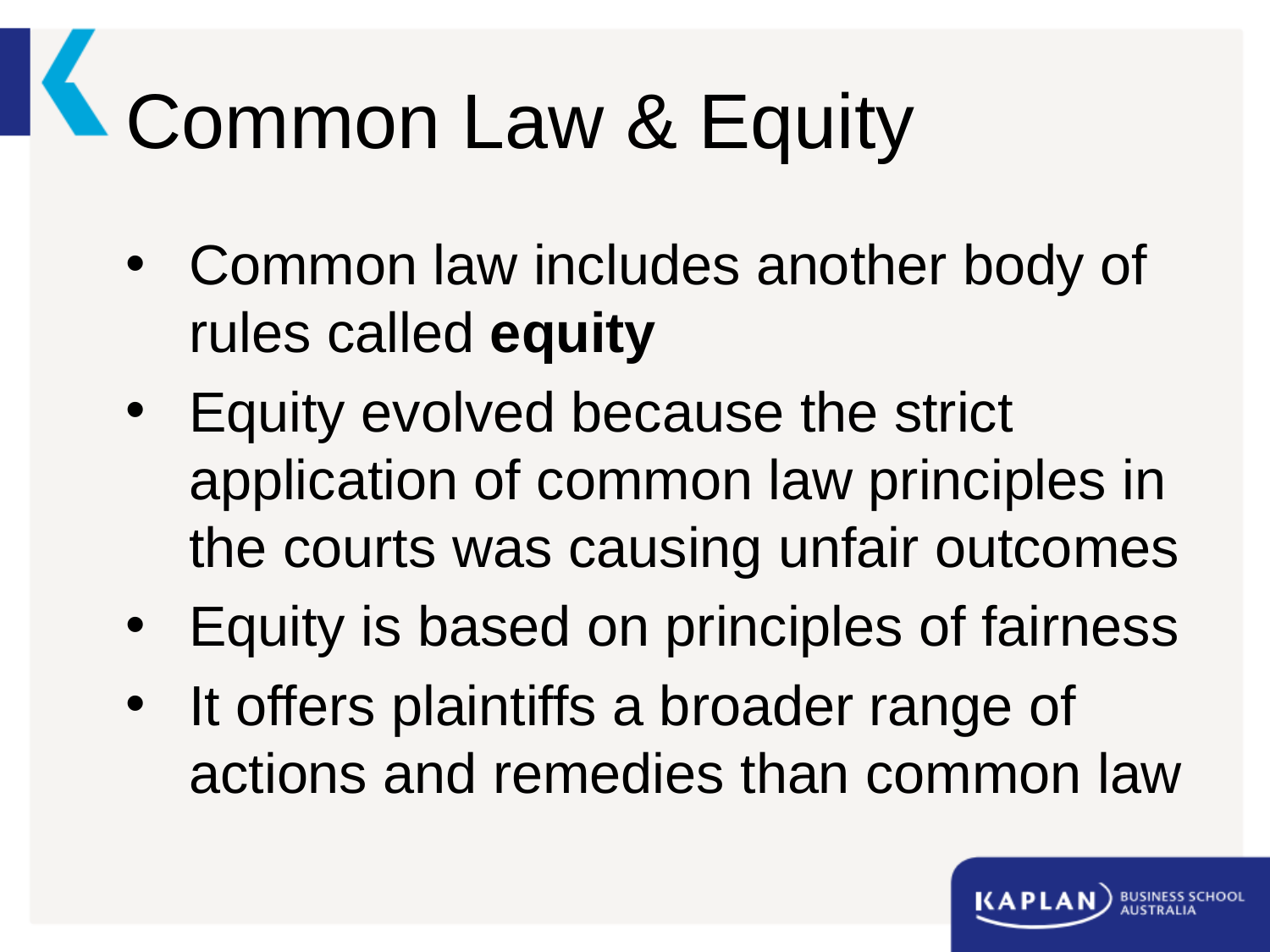

# Common Law & Equity
Common law includes another body of rules called equity
Equity evolved because the strict application of common law principles in the courts was causing unfair outcomes
Equity is based on principles of fairness
It offers plaintiffs a broader range of actions and remedies than common law